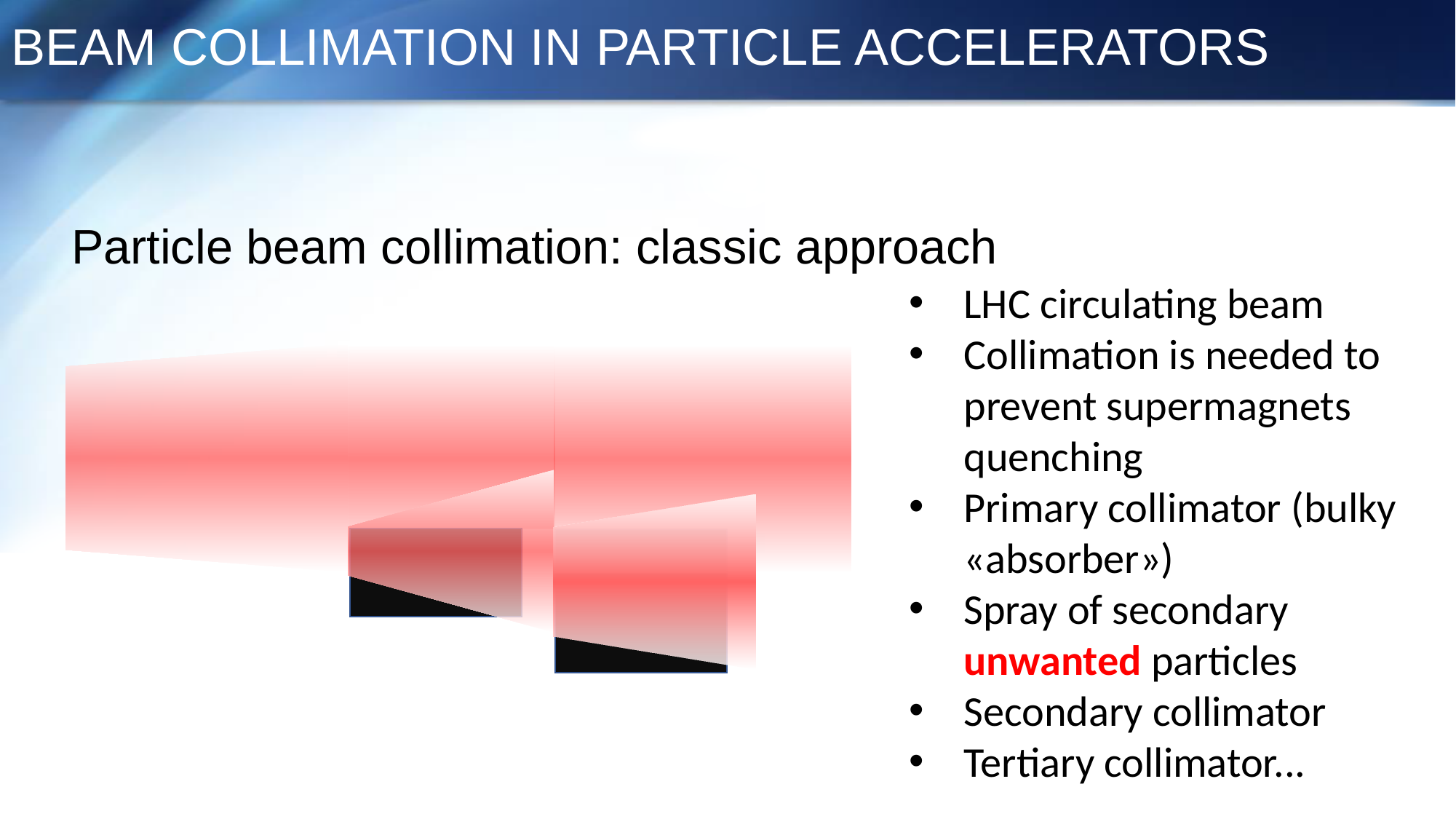

# BEAM COLLIMATION IN PARTICLE ACCELERATORS
Particle beam collimation: classic approach
LHC circulating beam
Collimation is needed to prevent supermagnets quenching
Primary collimator (bulky «absorber»)
Spray of secondary unwanted particles
Secondary collimator
Tertiary collimator...